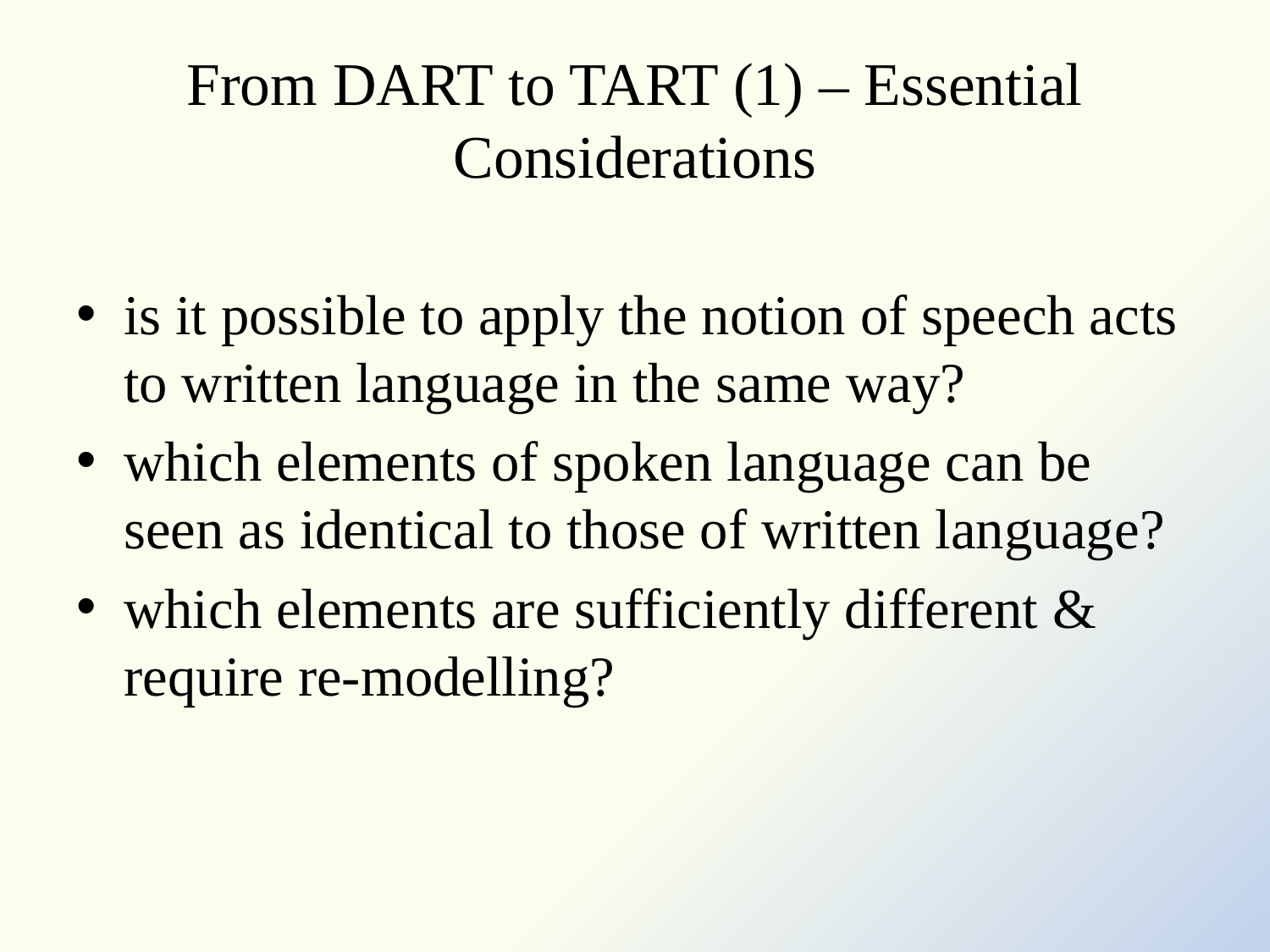

# From DART to TART (1) – Essential Considerations
is it possible to apply the notion of speech acts to written language in the same way?
which elements of spoken language can be seen as identical to those of written language?
which elements are sufficiently different & require re-modelling?